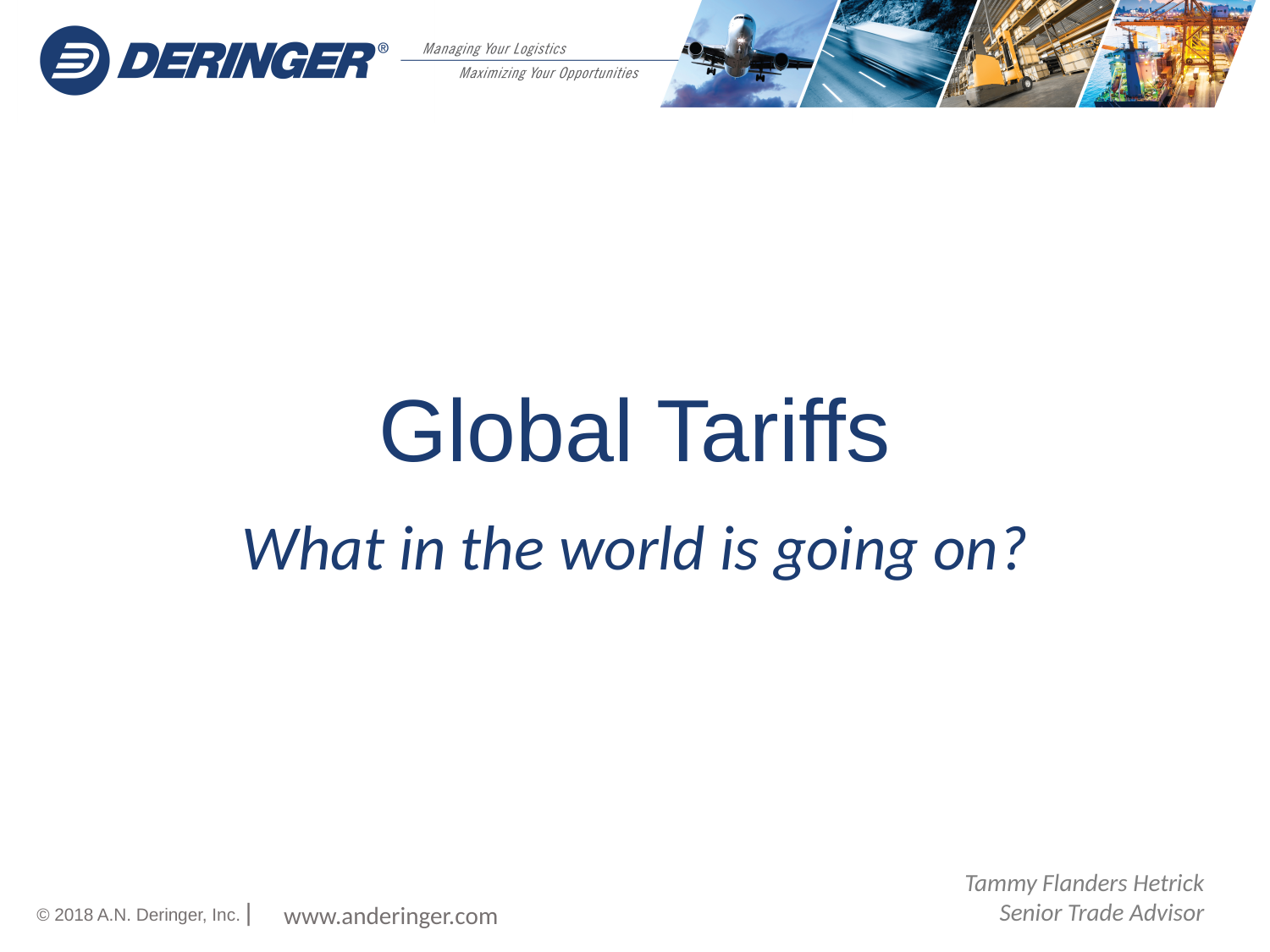

# Global Tariffs
What in the world is going on?
Tammy Flanders Hetrick
Senior Trade Advisor